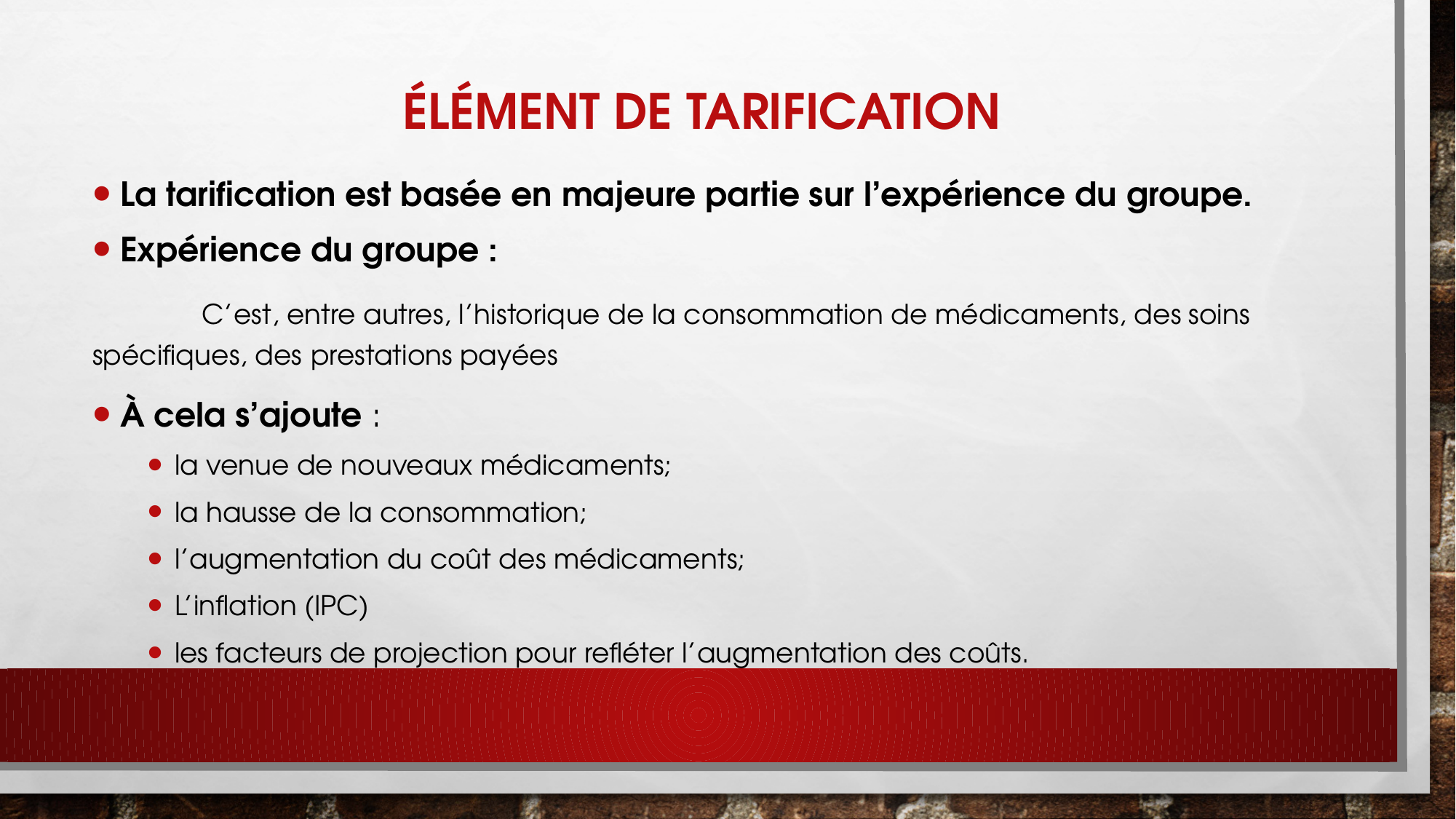

# Élément de tarification
La tarification est basée en majeure partie sur l’expérience du groupe.
Expérience du groupe :
	C’est, entre autres, l’historique de la consommation de médicaments, des soins 	spécifiques, des 	prestations payées
À cela s’ajoute :
la venue de nouveaux médicaments;
la hausse de la consommation;
l’augmentation du coût des médicaments;
L’inflation (IPC)
les facteurs de projection pour refléter l’augmentation des coûts.